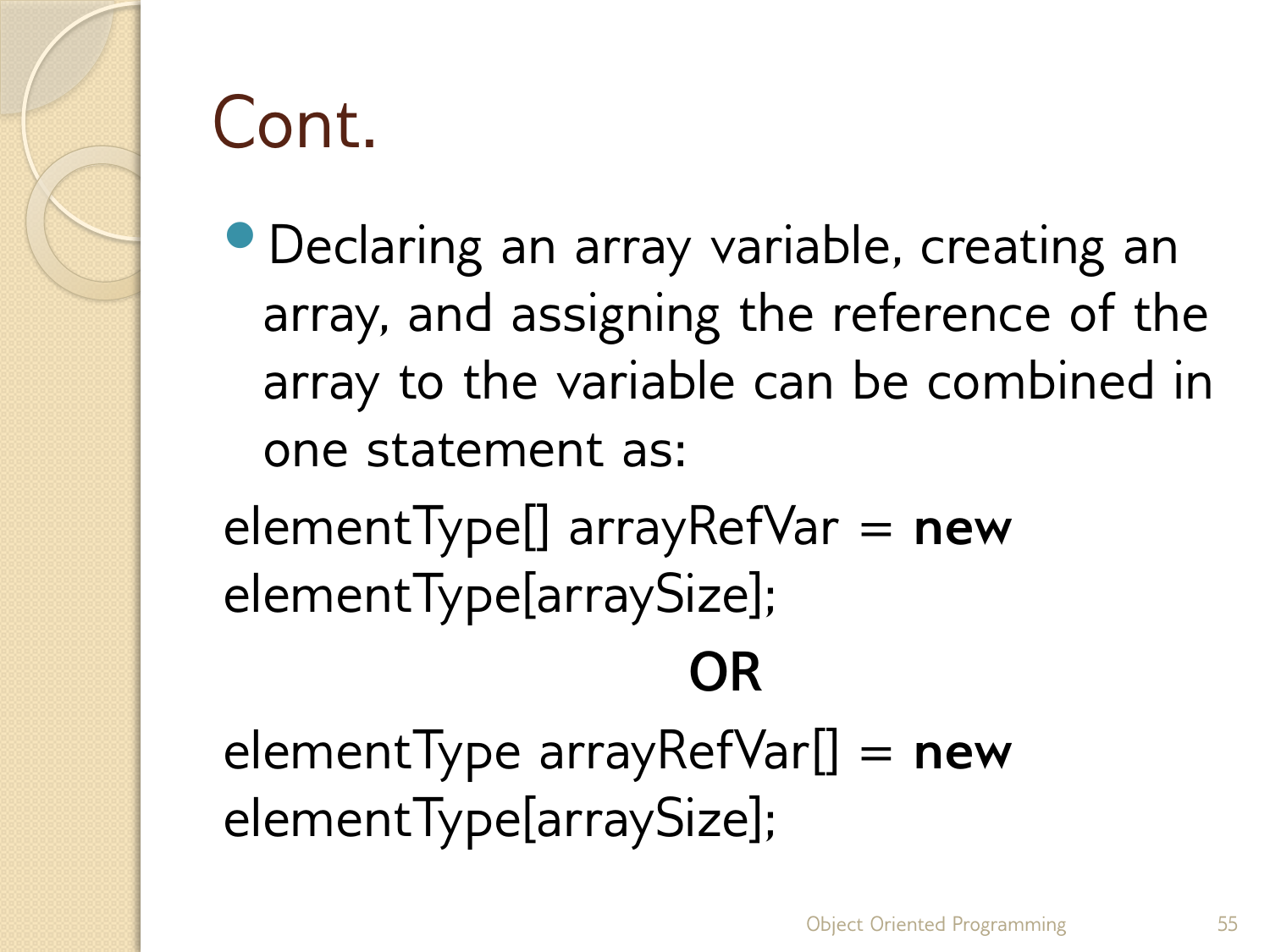

# Cont.
Declaring an array variable, creating an array, and assigning the reference of the array to the variable can be combined in one statement as:
elementType[] arrayRefVar = new elementType[arraySize];
OR
elementType arrayRefVar[] = new elementType[arraySize];
Object Oriented Programming
55